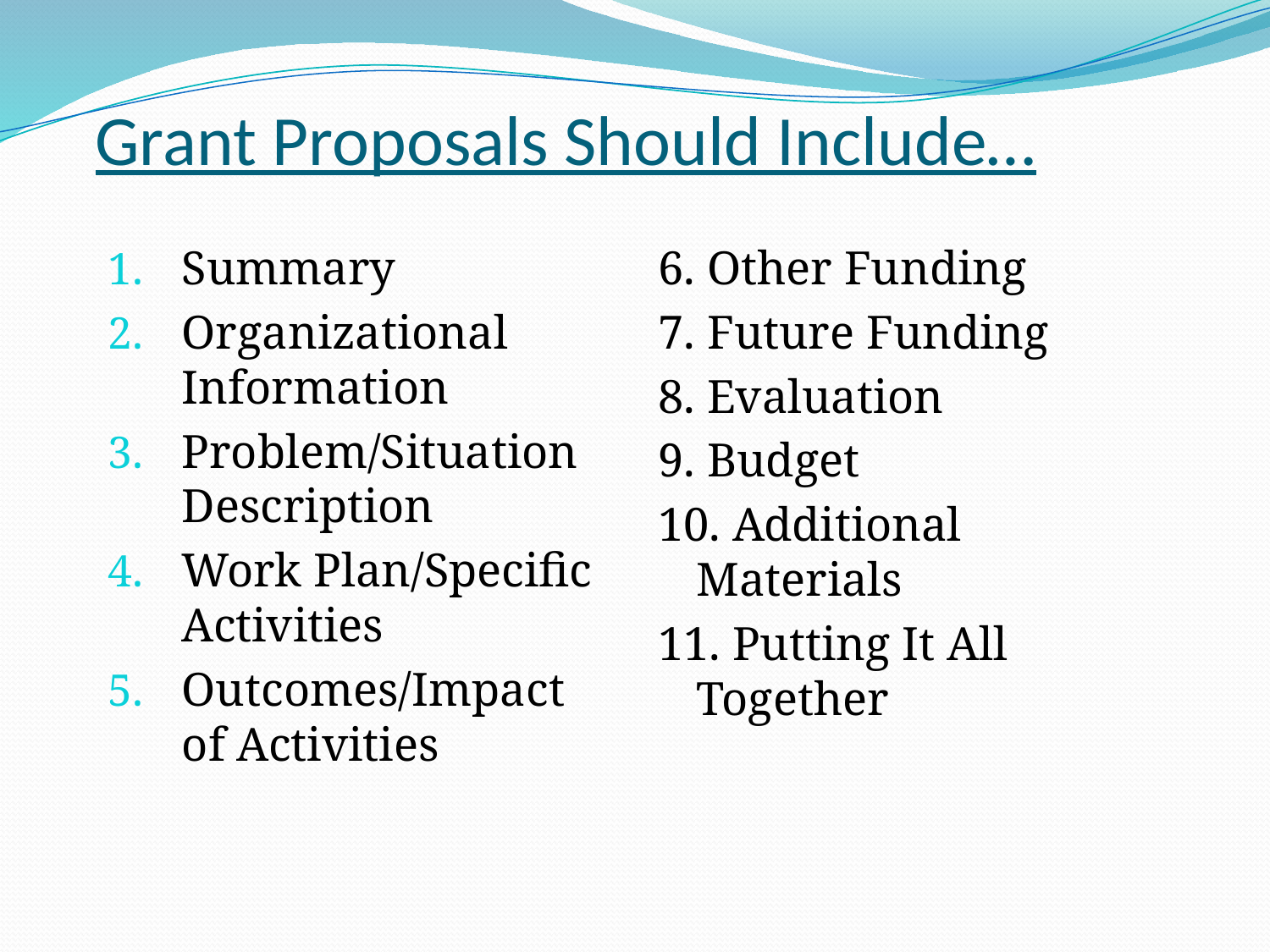

# Grant Proposals Should Include…
Summary
Organizational Information
Problem/Situation Description
Work Plan/Specific Activities
Outcomes/Impact of Activities
6. Other Funding
7. Future Funding
8. Evaluation
9. Budget
10. Additional Materials
11. Putting It All Together